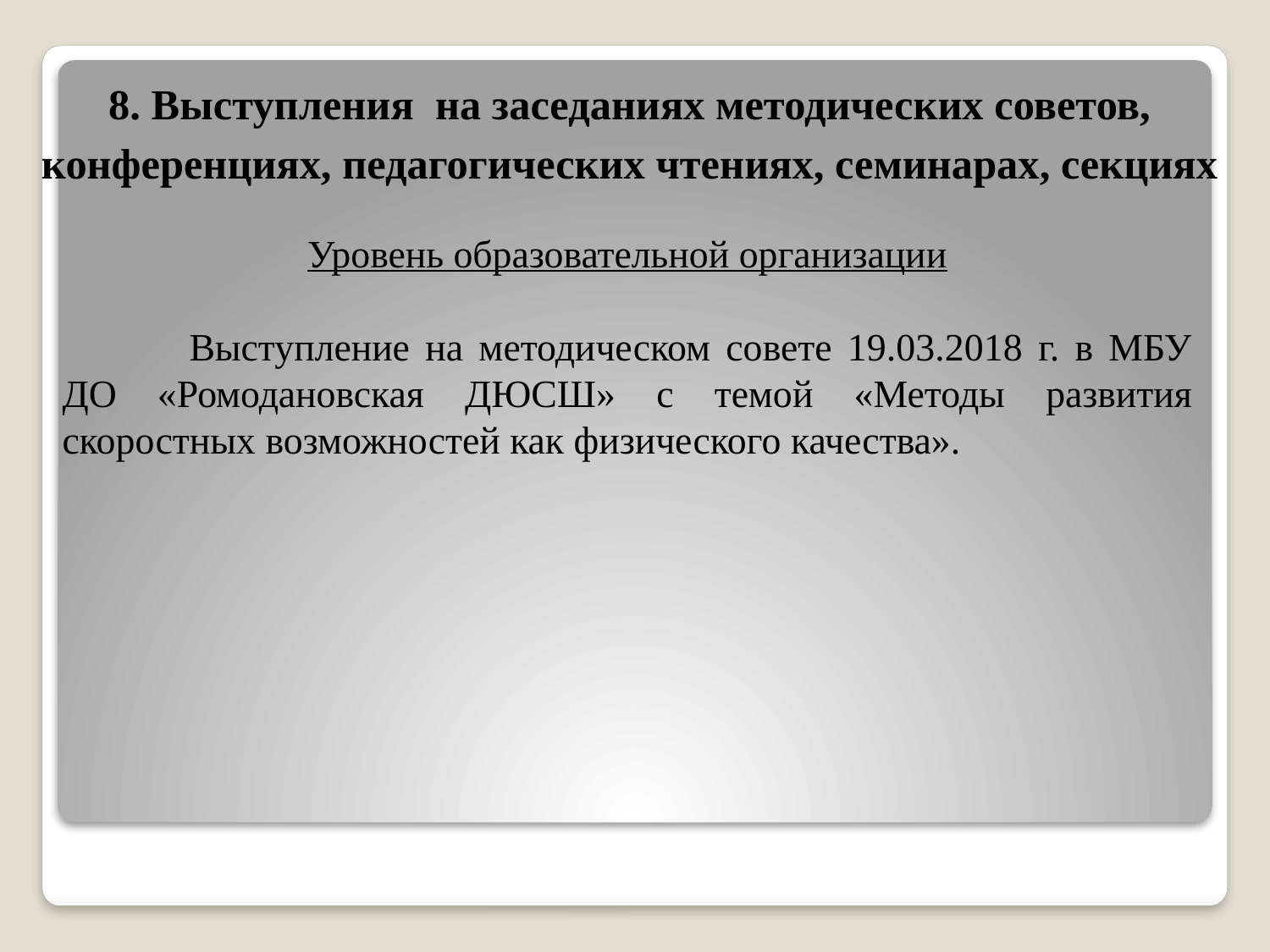

# 8. Выступления  на заседаниях методических советов, конференциях, педагогических чтениях, семинарах, секциях
	Уровень образовательной организации

		Выступление на методическом совете 19.03.2018 г. в МБУ ДО «Ромодановская ДЮСШ» с темой «Методы развития скоростных возможностей как физического качества».